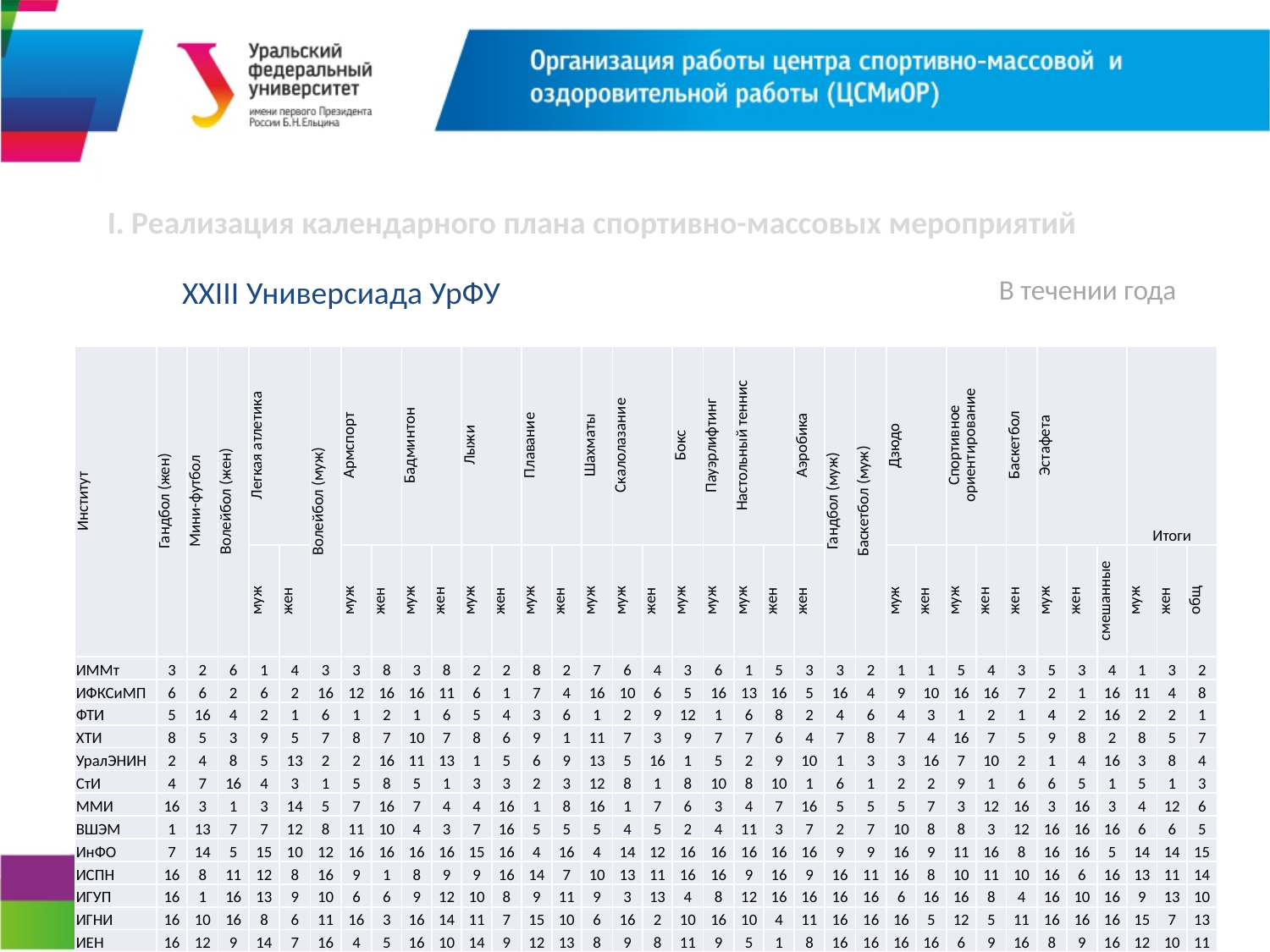

I. Реализация календарного плана спортивно-массовых мероприятий
XXIII Универсиада УрФУ
В течении года
| Институт | Гандбол (жен) | Мини-футбол | Волейбол (жен) | Легкая атлетика |  | Волейбол (муж) | Армспорт |  | Бадминтон |  | Лыжи |  | Плавание |  | Шахматы | Скалолазание |  | Бокс | Пауэрлифтинг | Настольный теннис |  | Аэробика | Гандбол (муж) | Баскетбол (муж) | Дзюдо |  | Спортивное ориентирование |  | Баскетбол | Эстафета |  |  | Итоги |  |  |
| --- | --- | --- | --- | --- | --- | --- | --- | --- | --- | --- | --- | --- | --- | --- | --- | --- | --- | --- | --- | --- | --- | --- | --- | --- | --- | --- | --- | --- | --- | --- | --- | --- | --- | --- | --- |
|  |  |  |  | муж | жен |  | муж | жен | муж | жен | муж | жен | муж | жен | муж | муж | жен | муж | муж | муж | жен | жен |  |  | муж | жен | муж | жен | жен | муж | жен | смешанные | муж | жен | общ |
| ИММт | 3 | 2 | 6 | 1 | 4 | 3 | 3 | 8 | 3 | 8 | 2 | 2 | 8 | 2 | 7 | 6 | 4 | 3 | 6 | 1 | 5 | 3 | 3 | 2 | 1 | 1 | 5 | 4 | 3 | 5 | 3 | 4 | 1 | 3 | 2 |
| ИФКСиМП | 6 | 6 | 2 | 6 | 2 | 16 | 12 | 16 | 16 | 11 | 6 | 1 | 7 | 4 | 16 | 10 | 6 | 5 | 16 | 13 | 16 | 5 | 16 | 4 | 9 | 10 | 16 | 16 | 7 | 2 | 1 | 16 | 11 | 4 | 8 |
| ФТИ | 5 | 16 | 4 | 2 | 1 | 6 | 1 | 2 | 1 | 6 | 5 | 4 | 3 | 6 | 1 | 2 | 9 | 12 | 1 | 6 | 8 | 2 | 4 | 6 | 4 | 3 | 1 | 2 | 1 | 4 | 2 | 16 | 2 | 2 | 1 |
| ХТИ | 8 | 5 | 3 | 9 | 5 | 7 | 8 | 7 | 10 | 7 | 8 | 6 | 9 | 1 | 11 | 7 | 3 | 9 | 7 | 7 | 6 | 4 | 7 | 8 | 7 | 4 | 16 | 7 | 5 | 9 | 8 | 2 | 8 | 5 | 7 |
| УралЭНИН | 2 | 4 | 8 | 5 | 13 | 2 | 2 | 16 | 11 | 13 | 1 | 5 | 6 | 9 | 13 | 5 | 16 | 1 | 5 | 2 | 9 | 10 | 1 | 3 | 3 | 16 | 7 | 10 | 2 | 1 | 4 | 16 | 3 | 8 | 4 |
| СтИ | 4 | 7 | 16 | 4 | 3 | 1 | 5 | 8 | 5 | 1 | 3 | 3 | 2 | 3 | 12 | 8 | 1 | 8 | 10 | 8 | 10 | 1 | 6 | 1 | 2 | 2 | 9 | 1 | 6 | 6 | 5 | 1 | 5 | 1 | 3 |
| ММИ | 16 | 3 | 1 | 3 | 14 | 5 | 7 | 16 | 7 | 4 | 4 | 16 | 1 | 8 | 16 | 1 | 7 | 6 | 3 | 4 | 7 | 16 | 5 | 5 | 5 | 7 | 3 | 12 | 16 | 3 | 16 | 3 | 4 | 12 | 6 |
| ВШЭМ | 1 | 13 | 7 | 7 | 12 | 8 | 11 | 10 | 4 | 3 | 7 | 16 | 5 | 5 | 5 | 4 | 5 | 2 | 4 | 11 | 3 | 7 | 2 | 7 | 10 | 8 | 8 | 3 | 12 | 16 | 16 | 16 | 6 | 6 | 5 |
| ИнФО | 7 | 14 | 5 | 15 | 10 | 12 | 16 | 16 | 16 | 16 | 15 | 16 | 4 | 16 | 4 | 14 | 12 | 16 | 16 | 16 | 16 | 16 | 9 | 9 | 16 | 9 | 11 | 16 | 8 | 16 | 16 | 5 | 14 | 14 | 15 |
| ИСПН | 16 | 8 | 11 | 12 | 8 | 16 | 9 | 1 | 8 | 9 | 9 | 16 | 14 | 7 | 10 | 13 | 11 | 16 | 16 | 9 | 16 | 9 | 16 | 11 | 16 | 8 | 10 | 11 | 10 | 16 | 6 | 16 | 13 | 11 | 14 |
| ИГУП | 16 | 1 | 16 | 13 | 9 | 10 | 6 | 6 | 9 | 12 | 10 | 8 | 9 | 11 | 9 | 3 | 13 | 4 | 8 | 12 | 16 | 16 | 16 | 16 | 6 | 16 | 16 | 8 | 4 | 16 | 10 | 16 | 9 | 13 | 10 |
| ИГНИ | 16 | 10 | 16 | 8 | 6 | 11 | 16 | 3 | 16 | 14 | 11 | 7 | 15 | 10 | 6 | 16 | 2 | 10 | 16 | 10 | 4 | 11 | 16 | 16 | 16 | 5 | 12 | 5 | 11 | 16 | 16 | 16 | 15 | 7 | 13 |
| ИЕН | 16 | 12 | 9 | 14 | 7 | 16 | 4 | 5 | 16 | 10 | 14 | 9 | 12 | 13 | 8 | 9 | 8 | 11 | 9 | 5 | 1 | 8 | 16 | 16 | 16 | 16 | 6 | 9 | 16 | 8 | 9 | 16 | 12 | 10 | 11 |
| ИРИТ-РТФ | 16 | 9 | 10 | 10 | 15 | 4 | 16 | 16 | 6 | 2 | 12 | 16 | 13 | 12 | 3 | 12 | 16 | 7 | 2 | 16 | 16 | 16 | 8 | 10 | 7 | 6 | 2 | 16 | 9 | 16 | 16 | 6 | 7 | 15 | 12 |
| ИМКН | 16 | 11 | 16 | 11 | 11 | 9 | 10 | 4 | 2 | 5 | 13 | 10 | 11 | 14 | 2 | 11 | 10 | 16 | 11 | 3 | 2 | 6 | 16 | 12 | 8 | 16 | 4 | 6 | 16 | 7 | 7 | 16 | 10 | 9 | 9 |